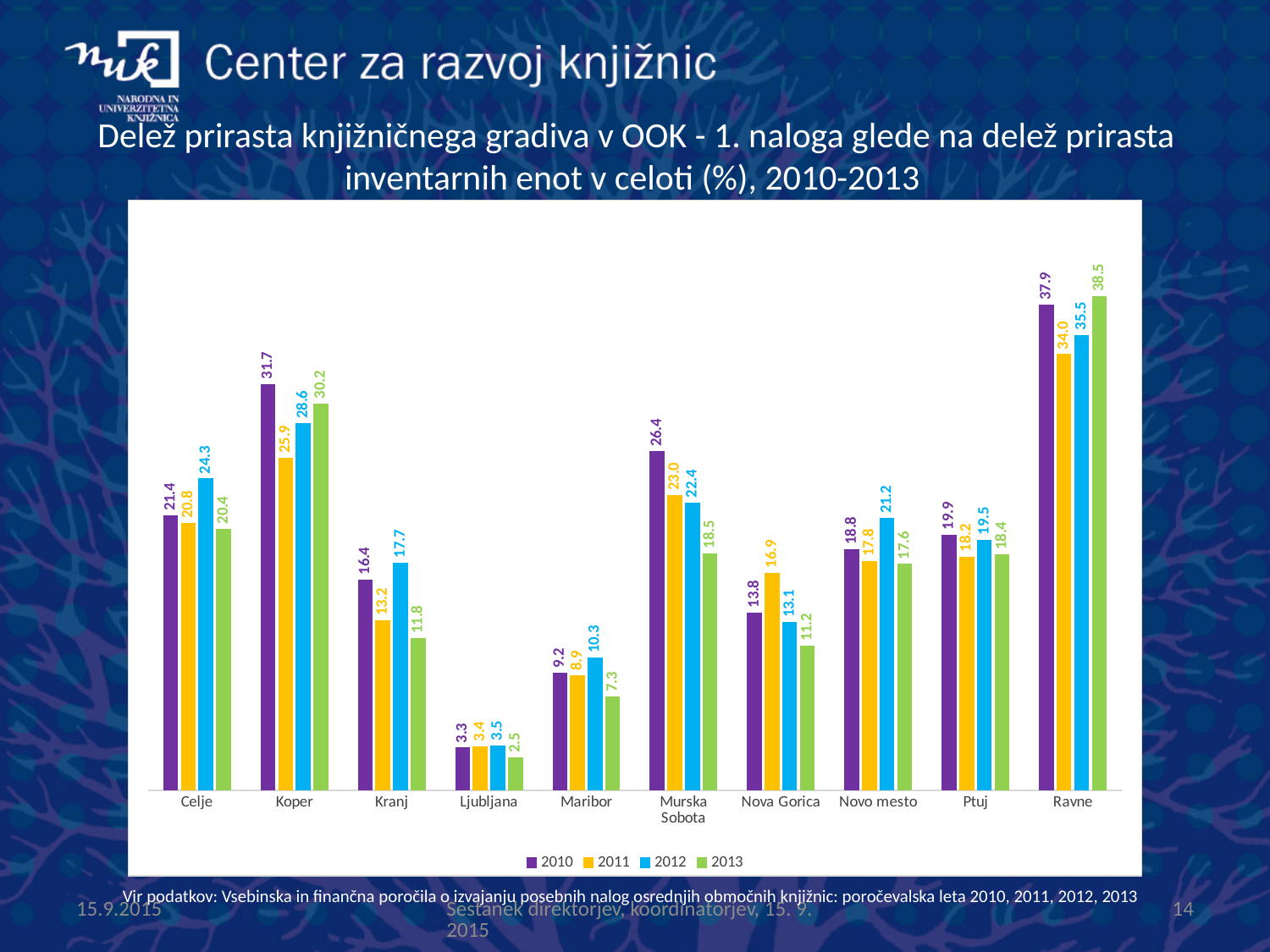

Delež prirasta knjižničnega gradiva v OOK - 1. naloga glede na delež prirasta inventarnih enot v celoti (%), 2010-2013

### Chart

| Category | 2010 | 2011 | 2012 | 2013 |
|---|---|---|---|---|
| Celje | 21.408655594617528 | 20.799039780521262 | 24.29590926468714 | 20.37782172815931 |
| Koper | 31.662945505664435 | 25.91231518673618 | 28.627634660421545 | 30.151823736345122 |
| Kranj | 16.41491395793499 | 13.20502264306299 | 17.746803490094933 | 11.849518386139215 |
| Ljubljana | 3.2979145540320087 | 3.4184636788234126 | 3.4884757985398855 | 2.521881026553924 |
| Maribor | 9.150276582667487 | 8.919242490204615 | 10.305596814461335 | 7.2984923552288095 |
| Murska Sobota | 26.403940886699505 | 22.99346223396856 | 22.43925678894712 | 18.4791548048333 |
| Nova Gorica | 13.84099170472551 | 16.94211060843874 | 13.085234093637455 | 11.221577395109884 |
| Novo mesto | 18.76569596580283 | 17.83173103036228 | 21.19430693069307 | 17.621337997376475 |
| Ptuj | 19.92222363891368 | 18.20437479595168 | 19.532683891006634 | 18.374053436205173 |
| Ravne | 37.86134247917688 | 33.99646330680813 | 35.50510783200908 | 38.528481012658226 |
Vir podatkov: Vsebinska in finančna poročila o izvajanju posebnih nalog osrednjih območnih knjižnic: poročevalska leta 2010, 2011, 2012, 2013
15.9.2015
Sestanek direktorjev, koordinatorjev, 15. 9. 2015
14